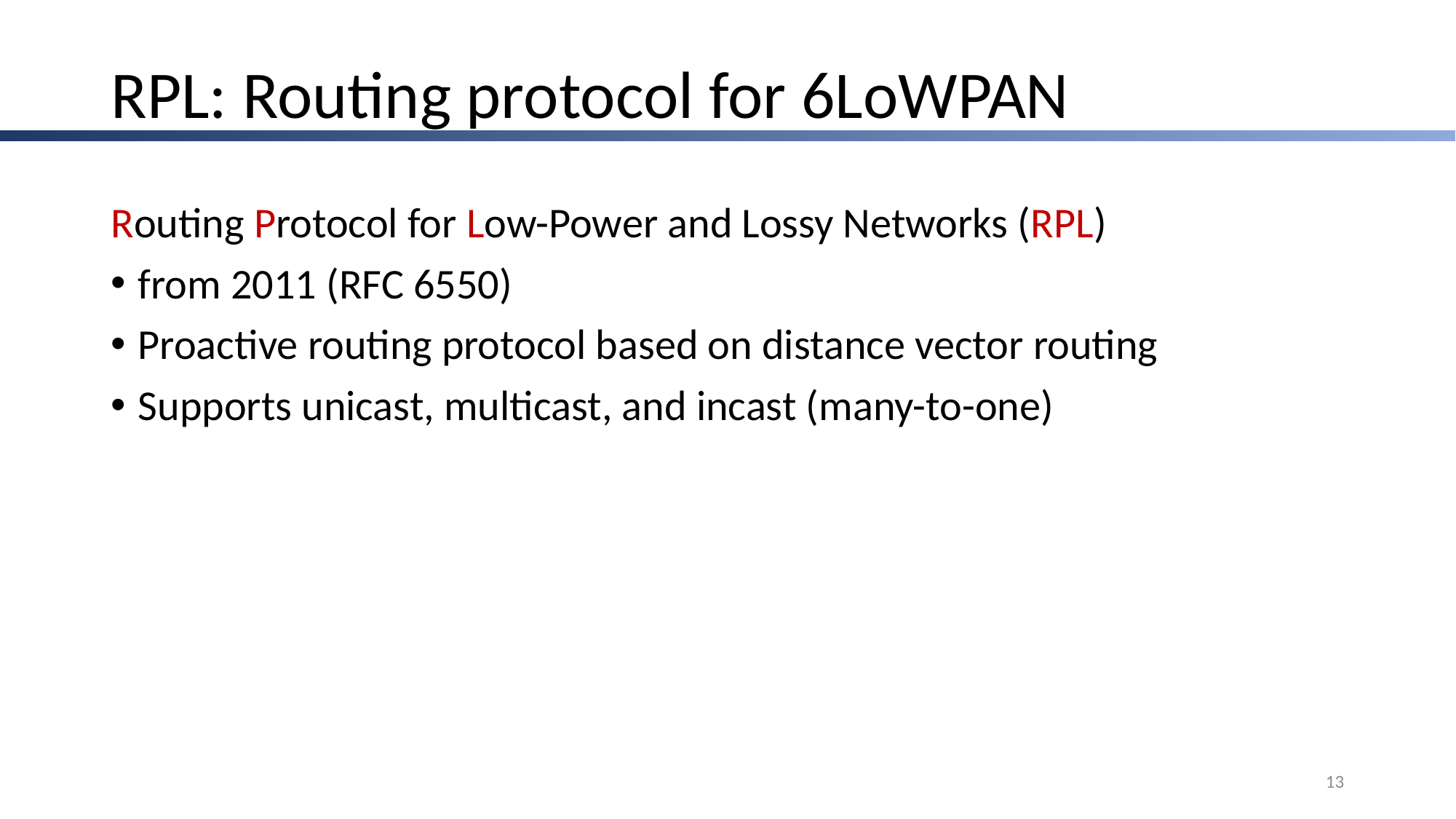

# RPL: Routing protocol for 6LoWPAN
Routing Protocol for Low-Power and Lossy Networks (RPL)
from 2011 (RFC 6550)
Proactive routing protocol based on distance vector routing
Supports unicast, multicast, and incast (many-to-one)

13